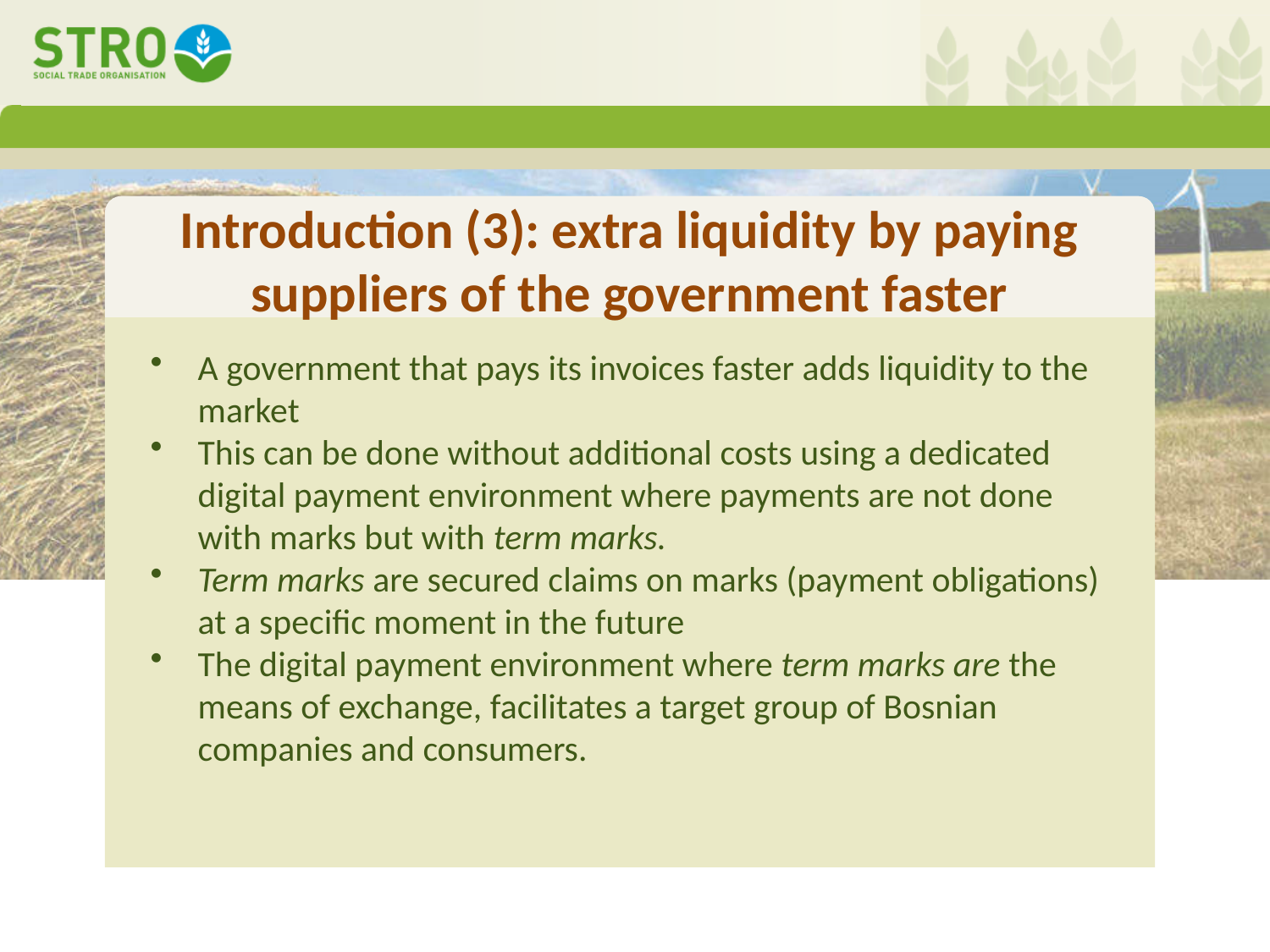

# Introduction (3): extra liquidity by paying suppliers of the government faster
A government that pays its invoices faster adds liquidity to the market
This can be done without additional costs using a dedicated digital payment environment where payments are not done with marks but with term marks.
Term marks are secured claims on marks (payment obligations) at a specific moment in the future
The digital payment environment where term marks are the means of exchange, facilitates a target group of Bosnian companies and consumers.